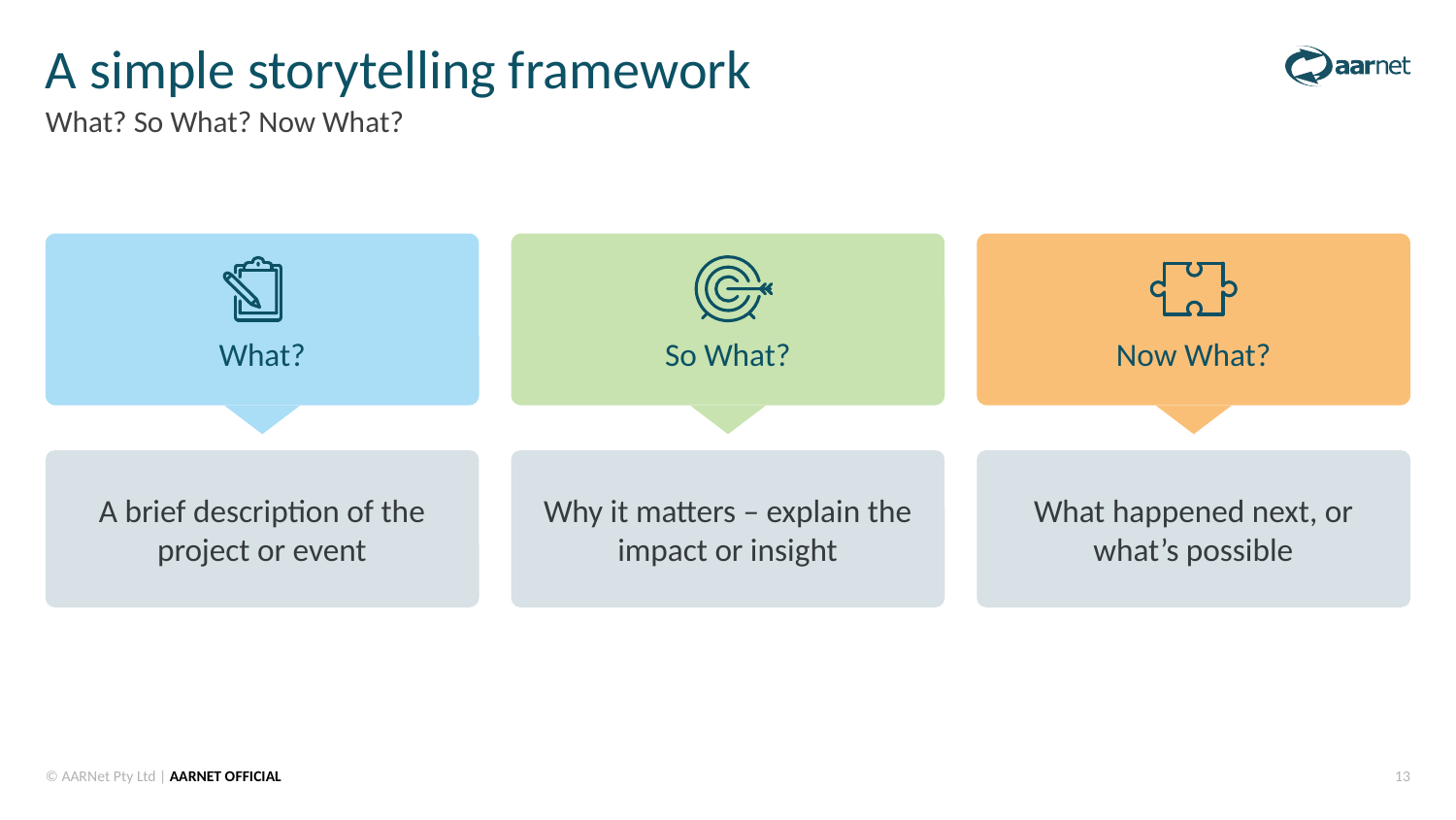

A simple storytelling framework
What? So What? Now What?
What?

So What?

Now What?

A brief description of the project or event
Why it matters – explain the impact or insight
What happened next, or what’s possible
© AARNet Pty Ltd | AARNET OFFICIAL
13